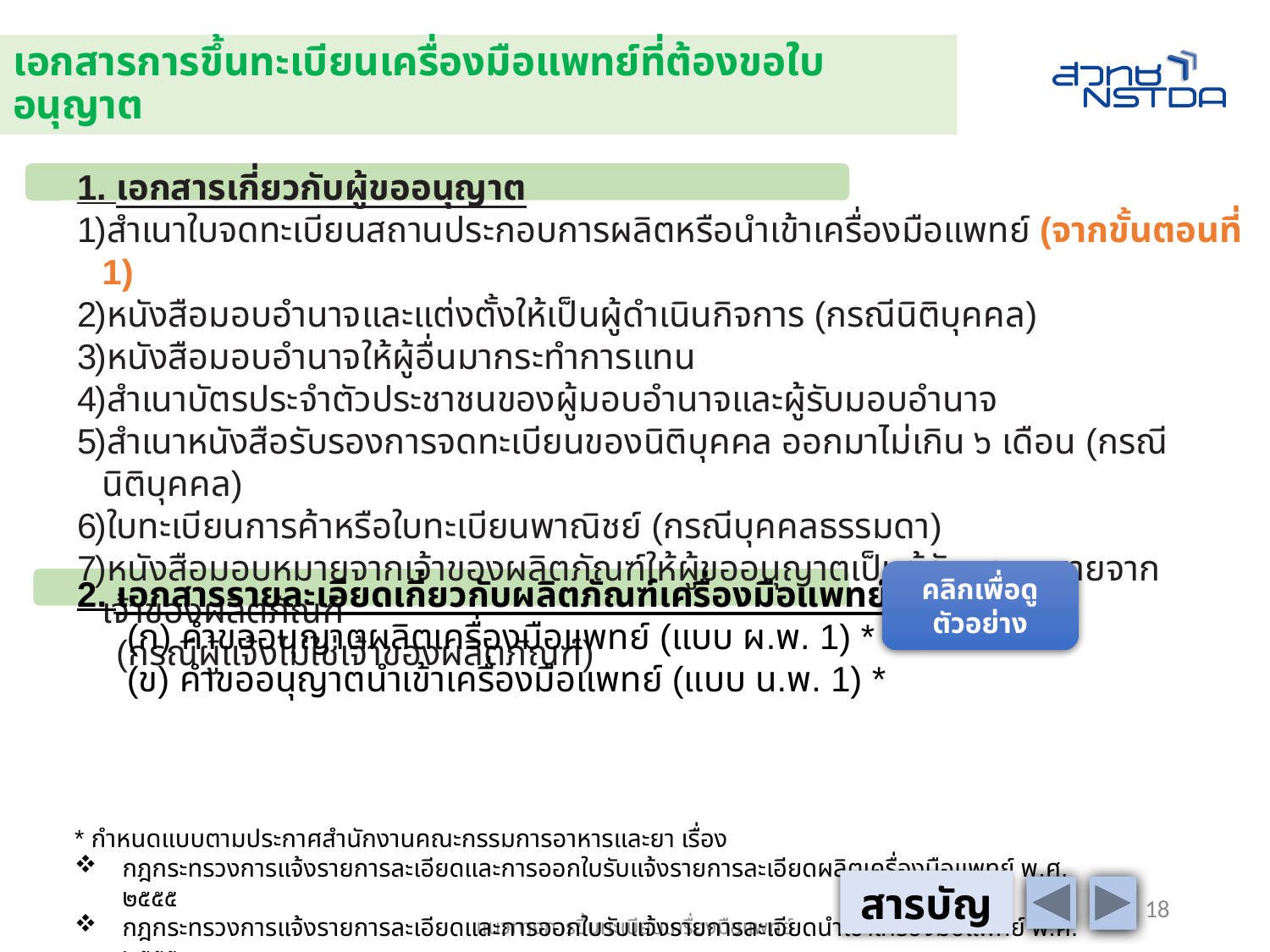

# เอกสารการขึ้นทะเบียนเครื่องมือแพทย์ที่ต้องขอใบอนุญาต
1. เอกสารเกี่ยวกับผู้ขออนุญาต
สำเนาใบจดทะเบียนสถานประกอบการผลิตหรือนำเข้าเครื่องมือแพทย์ (จากขั้นตอนที่ 1)
หนังสือมอบอำนาจและแต่งตั้งให้เป็นผู้ดำเนินกิจการ (กรณีนิติบุคคล)
หนังสือมอบอำนาจให้ผู้อื่นมากระทำการแทน
สำเนาบัตรประจำตัวประชาชนของผู้มอบอำนาจและผู้รับมอบอำนาจ
สำเนาหนังสือรับรองการจดทะเบียนของนิติบุคคล ออกมาไม่เกิน ๖ เดือน (กรณีนิติบุคคล)
ใบทะเบียนการค้าหรือใบทะเบียนพาณิชย์ (กรณีบุคคลธรรมดา)
หนังสือมอบหมายจากเจ้าของผลิตภัณฑ์ให้ผู้ขออนุญาตเป็นผู้รับมอบหมายจากเจ้าของผลิตภัณฑ์
    (กรณีผู้แจ้งไม่ใช่เจ้าของผลิตภัณฑ์)

คลิกเพื่อดูตัวอย่าง
2. เอกสารรายละเอียดเกี่ยวกับผลิตภัณฑ์เครื่องมือแพทย์
(ก) คำขออนุญาตผลิตเครื่องมือแพทย์ (แบบ ผ.พ. 1) *
(ข) คำขออนุญาตนำเข้าเครื่องมือแพทย์ (แบบ น.พ. 1) *

* กำหนดแบบตามประกาศสำนักงานคณะกรรมการอาหารและยา เรื่อง
กฎกระทรวงการแจ้งรายการละเอียดและการออกใบรับแจ้งรายการละเอียดผลิตเครื่องมือแพทย์ พ.ศ. ๒๕๕๕
กฎกระทรวงการแจ้งรายการละเอียดและการออกใบรับแจ้งรายการละเอียดนำเข้าเครื่องมือแพทย์ พ.ศ. ๒๕๕๕
สารบัญ

18
แนวทางการขึ้นทะเบียนเครื่องมือแพทย์